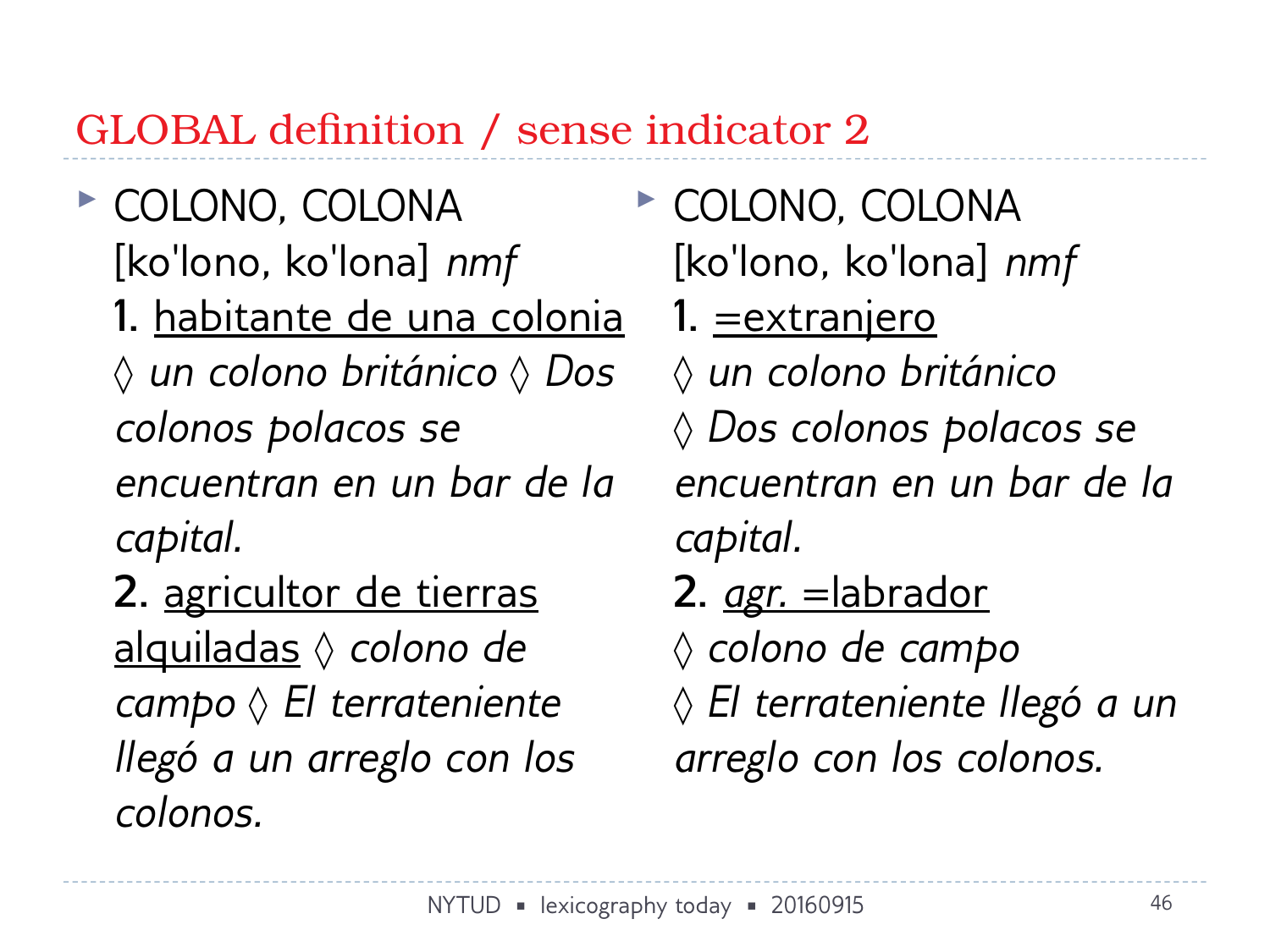

# GLOBAL definition / sense indicator 2
COLONO, COLONA
[ko'lono, ko'lona] nmf
1. habitante de una colonia ◊ un colono británico ◊ Dos colonos polacos se encuentran en un bar de la capital.
2. agricultor de tierras alquiladas ◊ colono de campo ◊ El terrateniente llegó a un arreglo con los colonos.
COLONO, COLONA
[ko'lono, ko'lona] nmf
1. =extranjero
◊ un colono británico
◊ Dos colonos polacos se encuentran en un bar de la capital.
2. agr. =labrador
◊ colono de campo
◊ El terrateniente llegó a un arreglo con los colonos.
NYTUD  ▪  lexicography today  ▪  20160915
46